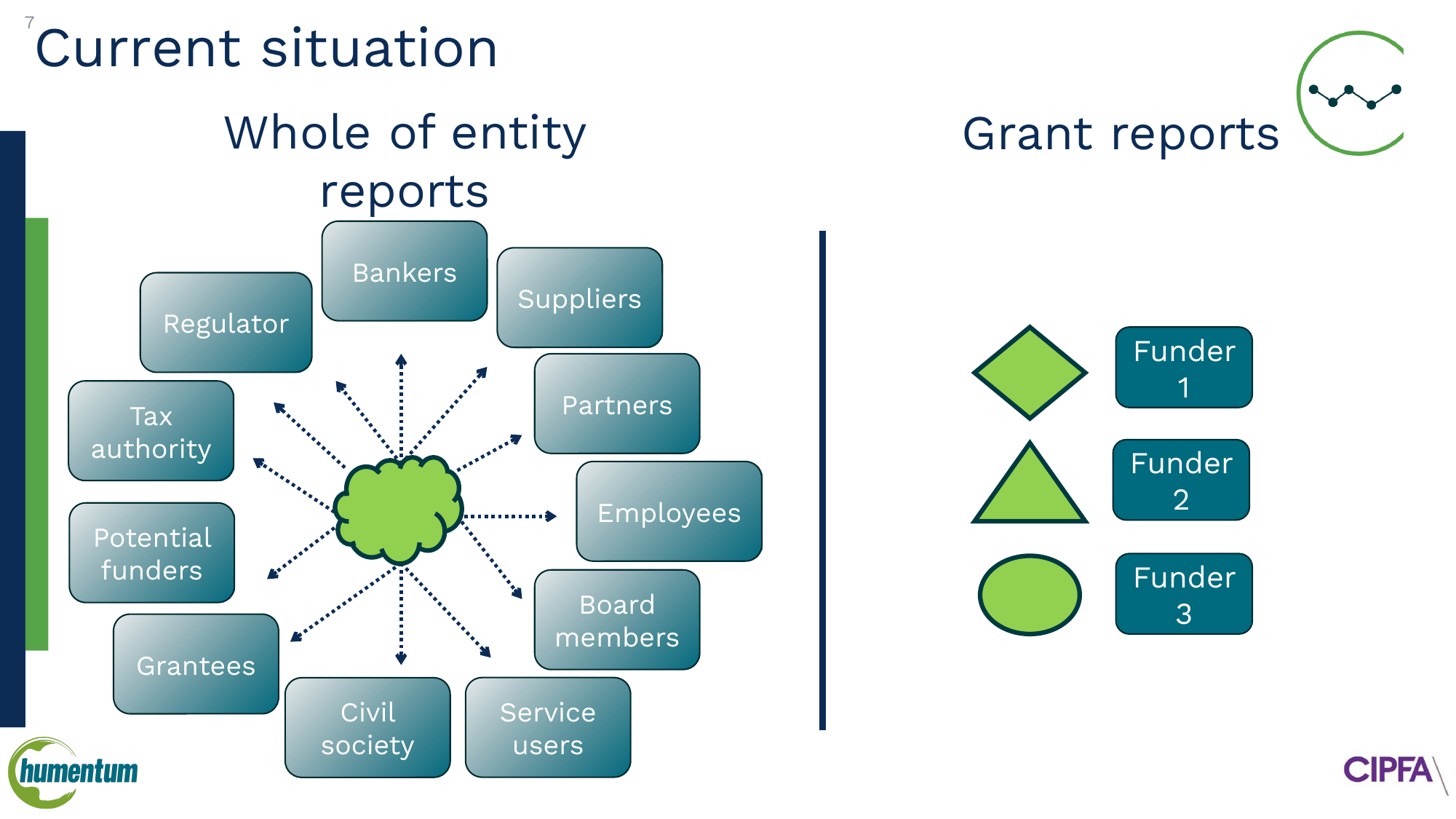

7
# Current situation
Whole of entity reports
Grant reports
Bankers
Suppliers
Regulator

Funder 1
Funder 2
Funder 3
Partners
Tax authority

Employees
Potential funders
Board members
Grantees
Service users
Civil society